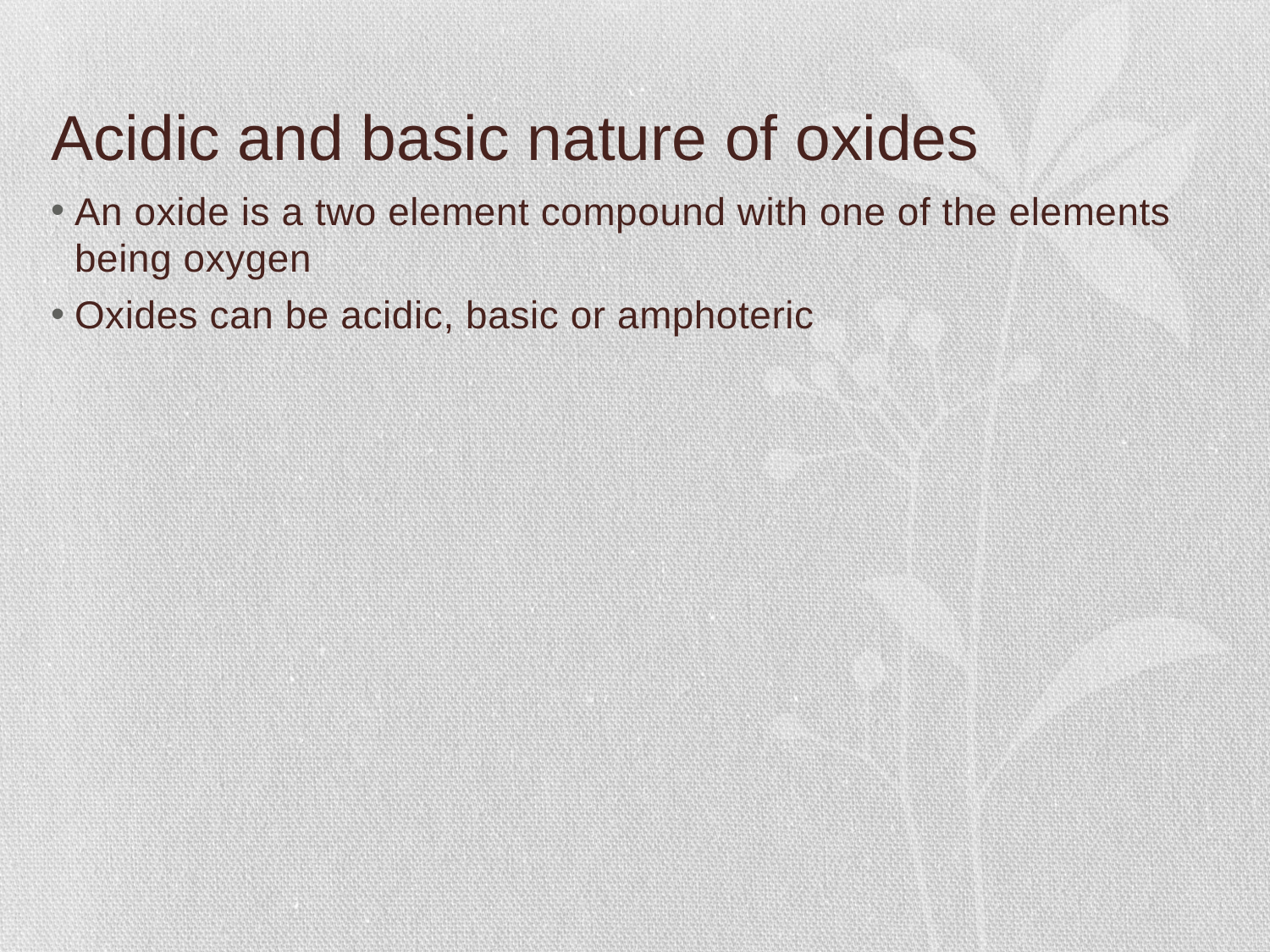

# Acidic and basic nature of oxides
An oxide is a two element compound with one of the elements being oxygen
Oxides can be acidic, basic or amphoteric